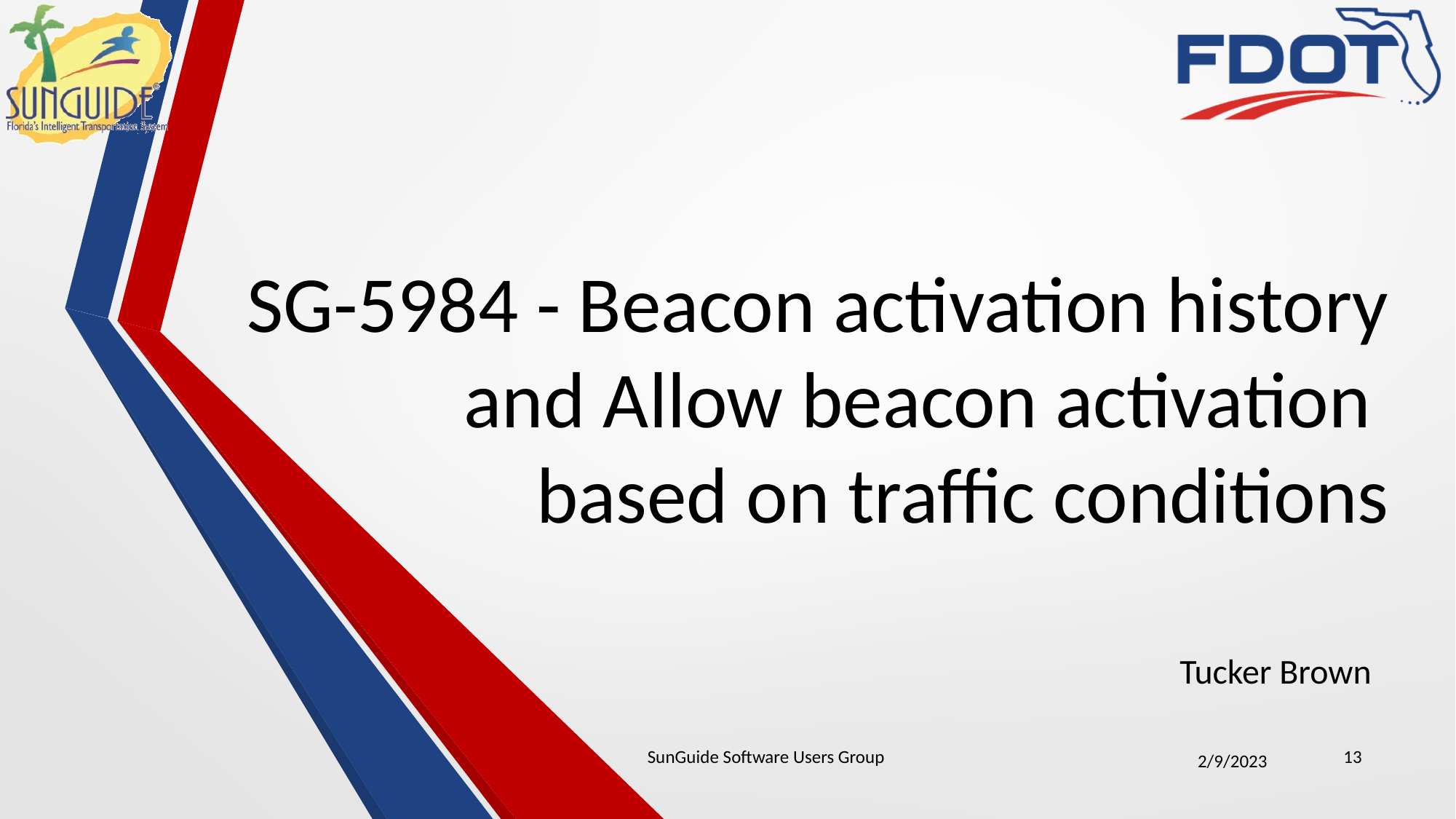

# SG-5984 - Beacon activation history and Allow beacon activation based on traffic conditions

Tucker Brown
SunGuide Software Users Group
13
2/9/2023